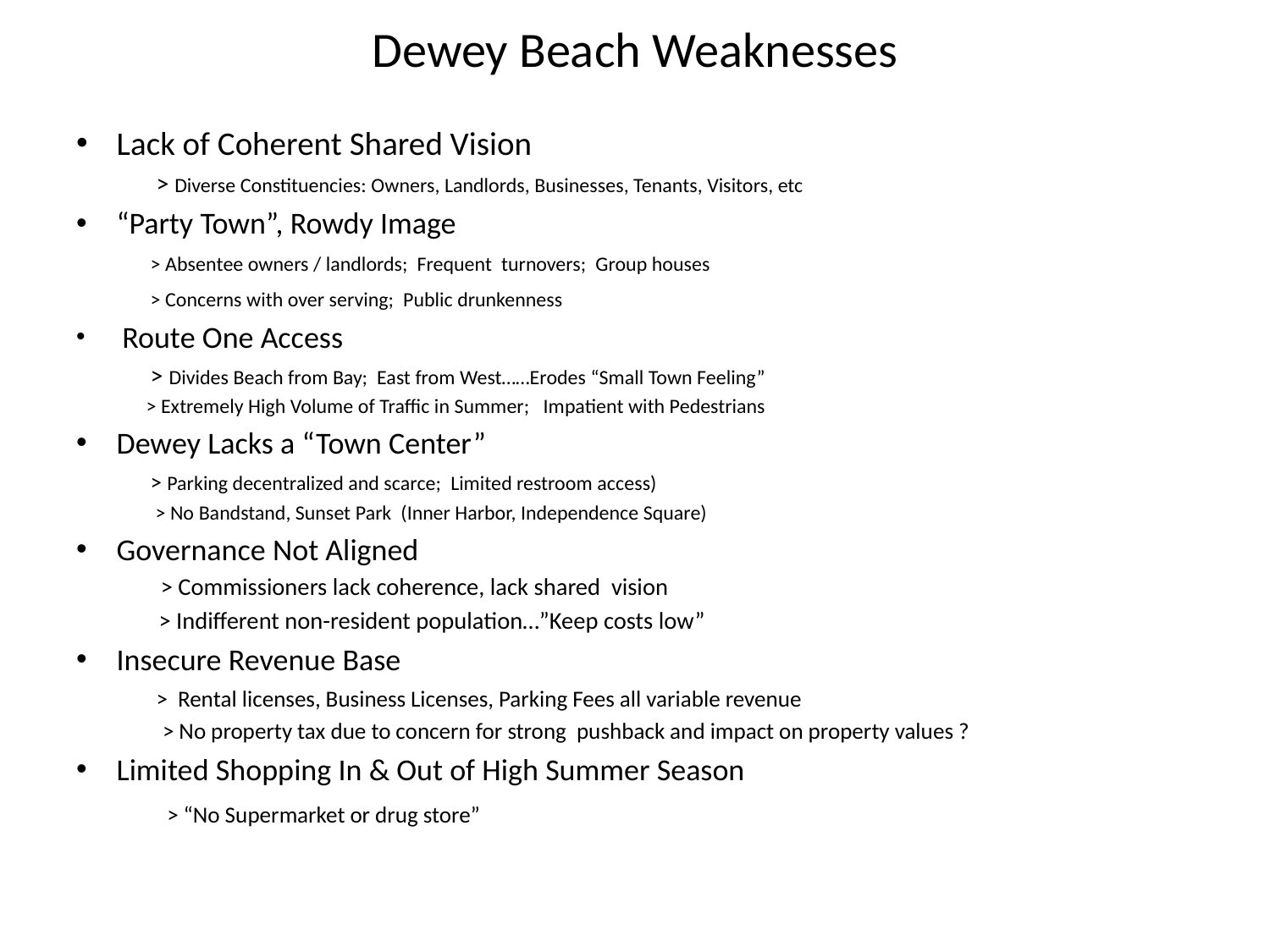

# Dewey Beach Weaknesses
Lack of Coherent Shared Vision
              > Diverse Constituencies: Owners, Landlords, Businesses, Tenants, Visitors, etc
“Party Town”, Rowdy Image
             > Absentee owners / landlords;  Frequent  turnovers;  Group houses
             > Concerns with over serving;  Public drunkenness
 Route One Access
             > Divides Beach from Bay;  East from West……Erodes “Small Town Feeling”
               > Extremely High Volume of Traffic in Summer;   Impatient with Pedestrians
Dewey Lacks a “Town Center”
             > Parking decentralized and scarce;  Limited restroom access)
                 > No Bandstand, Sunset Park  (Inner Harbor, Independence Square)
Governance Not Aligned
                     > Commissioners lack coherence, lack shared  vision
               > Indifferent non-resident population…”Keep costs low”
Insecure Revenue Base
              >  Rental licenses, Business Licenses, Parking Fees all variable revenue
                 > No property tax due to concern for strong  pushback and impact on property values ?
Limited Shopping In & Out of High Summer Season
             > “No Supermarket or drug store”